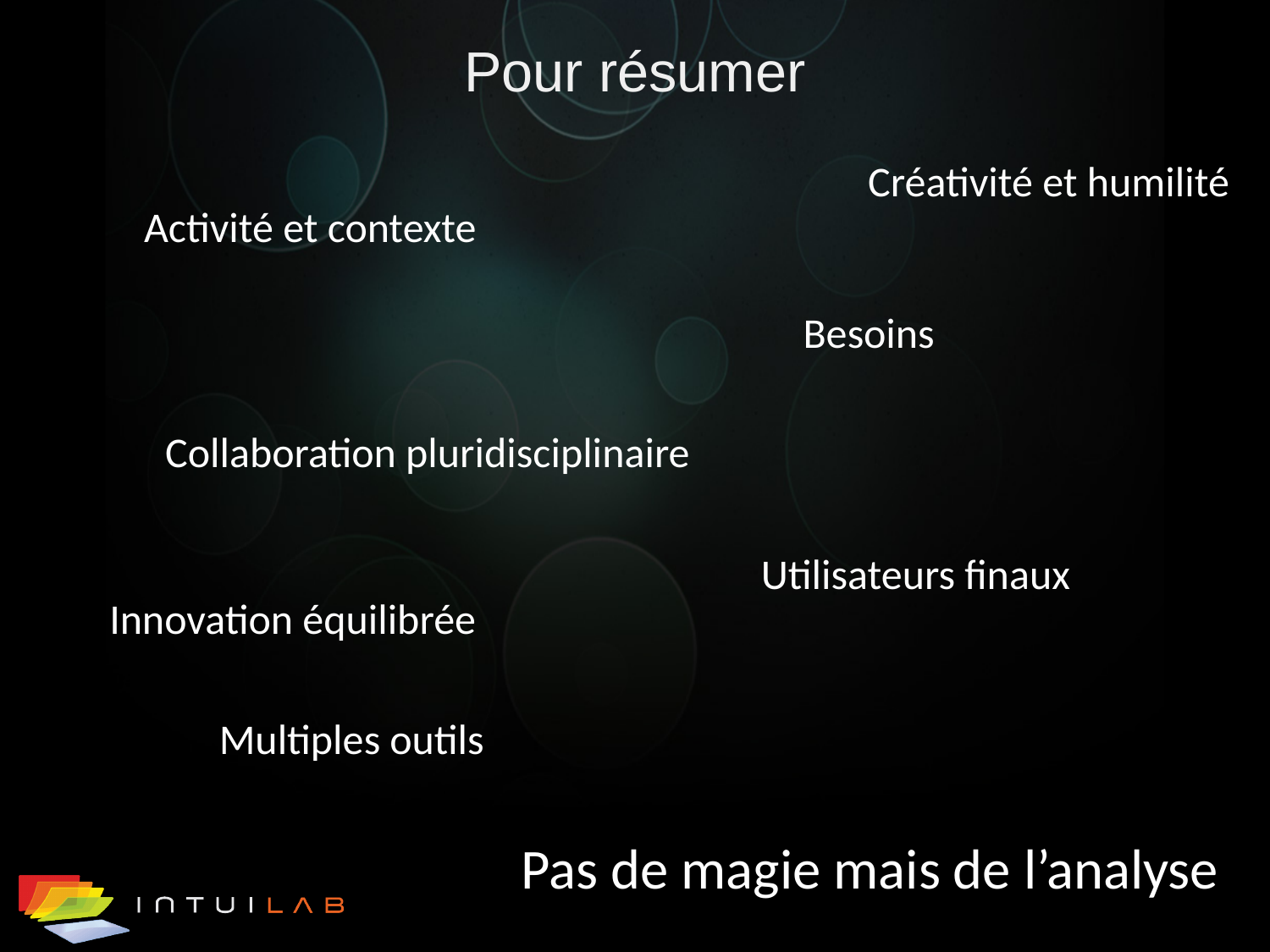

# Pour résumer
Créativité et humilité
Activité et contexte
Besoins
Collaboration pluridisciplinaire
Utilisateurs finaux
Innovation équilibrée
Multiples outils
Pas de magie mais de l’analyse